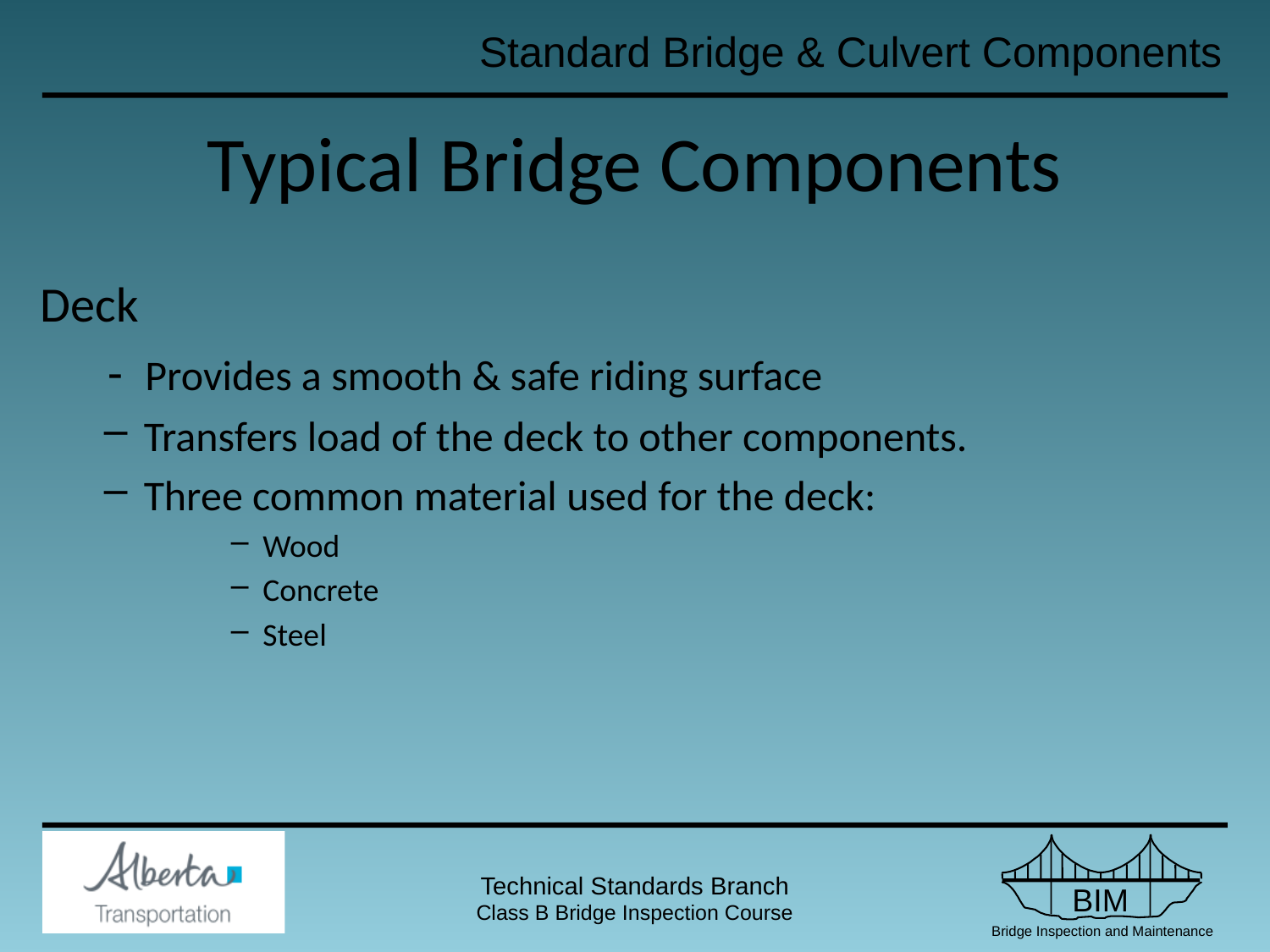

# Typical Bridge Components

Deck
      -  Provides a smooth & safe riding surface
Transfers load of the deck to other components.
Three common material used for the deck:
Wood
Concrete
Steel